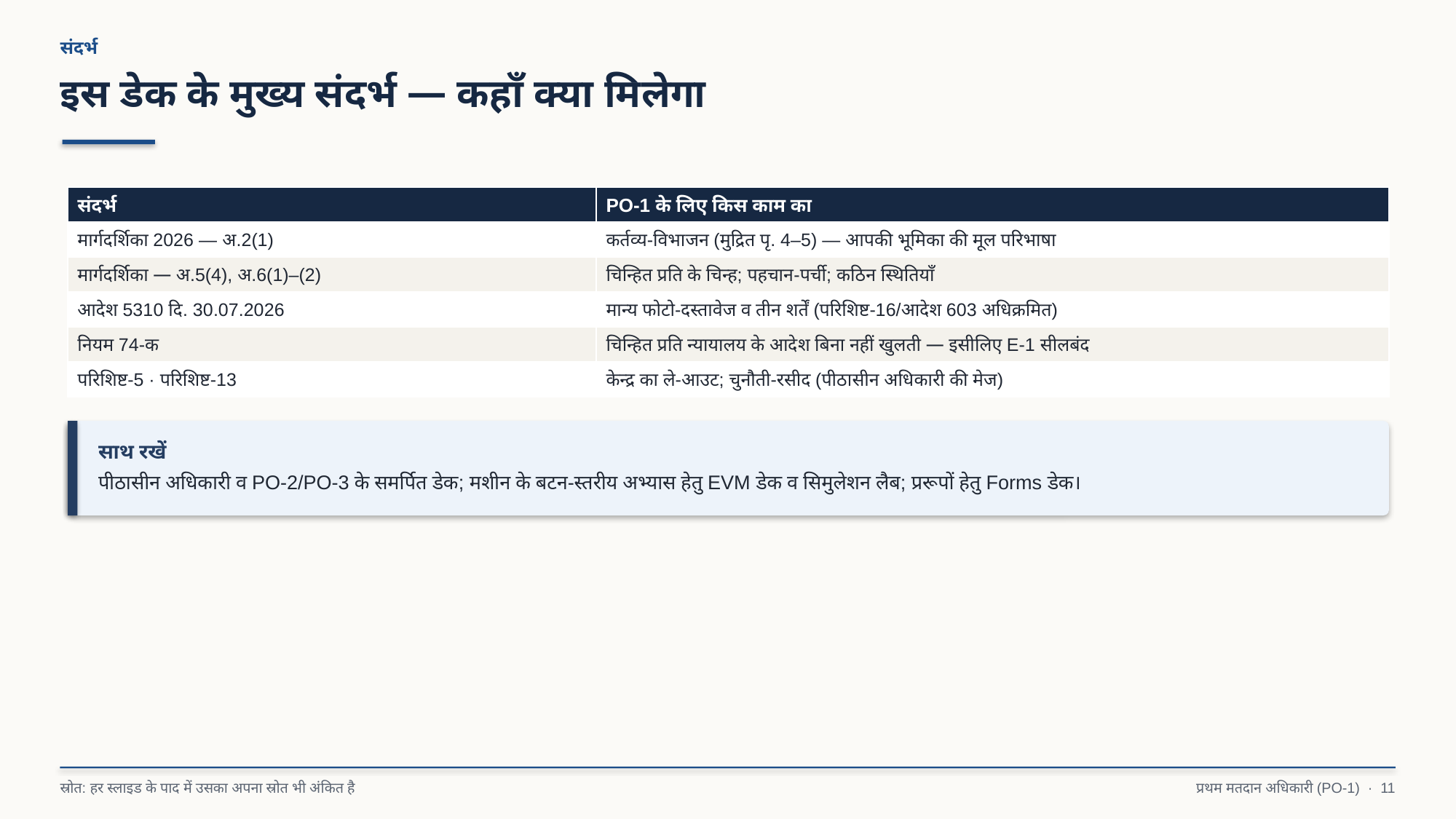

संदर्भ
इस डेक के मुख्य संदर्भ — कहाँ क्या मिलेगा

| संदर्भ | PO-1 के लिए किस काम का |
| --- | --- |
| मार्गदर्शिका 2026 — अ.2(1) | कर्तव्य-विभाजन (मुद्रित पृ. 4–5) — आपकी भूमिका की मूल परिभाषा |
| मार्गदर्शिका — अ.5(4), अ.6(1)–(2) | चिन्हित प्रति के चिन्ह; पहचान-पर्ची; कठिन स्थितियाँ |
| आदेश 5310 दि. 30.07.2026 | मान्य फोटो-दस्तावेज व तीन शर्तें (परिशिष्ट-16/आदेश 603 अधिक्रमित) |
| नियम 74-क | चिन्हित प्रति न्यायालय के आदेश बिना नहीं खुलती — इसीलिए E-1 सीलबंद |
| परिशिष्ट-5 · परिशिष्ट-13 | केन्द्र का ले-आउट; चुनौती-रसीद (पीठासीन अधिकारी की मेज) |

साथ रखें
पीठासीन अधिकारी व PO-2/PO-3 के समर्पित डेक; मशीन के बटन-स्तरीय अभ्यास हेतु EVM डेक व सिमुलेशन लैब; प्ररूपों हेतु Forms डेक।

स्रोत: हर स्लाइड के पाद में उसका अपना स्रोत भी अंकित है
प्रथम मतदान अधिकारी (PO-1)  ·  11